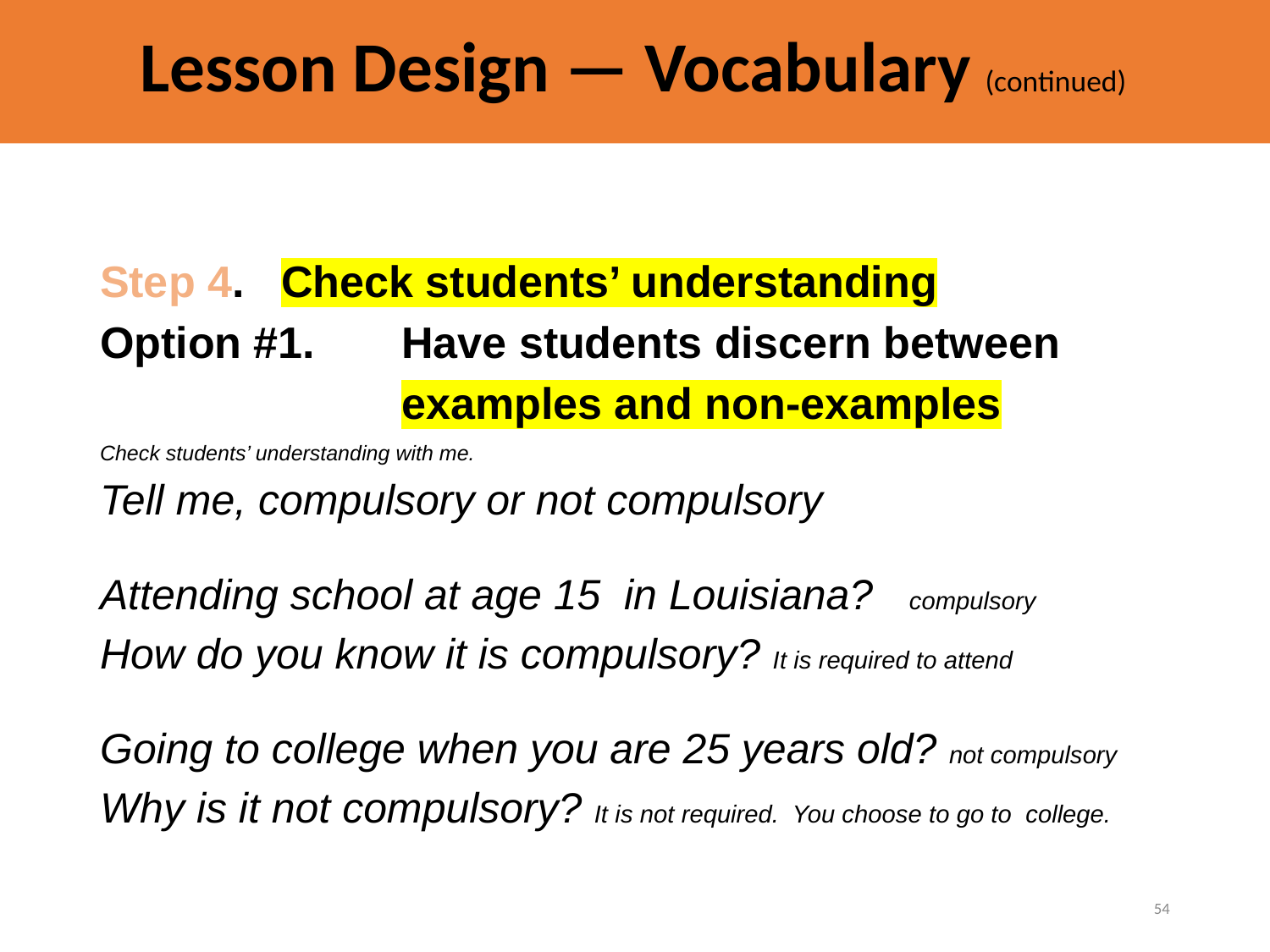

# Lesson Design — Vocabulary (continued)
Step 4.   Check students’ understanding
Option #1.  	Have students discern between
			examples and non-examples
Check students’ understanding with me.
Tell me, compulsory or not compulsory

Attending school at age 15  in Louisiana?   compulsory
How do you know it is compulsory? It is required to attend

Going to college when you are 25 years old? not compulsory
Why is it not compulsory? It is not required.  You choose to go to  college.
54